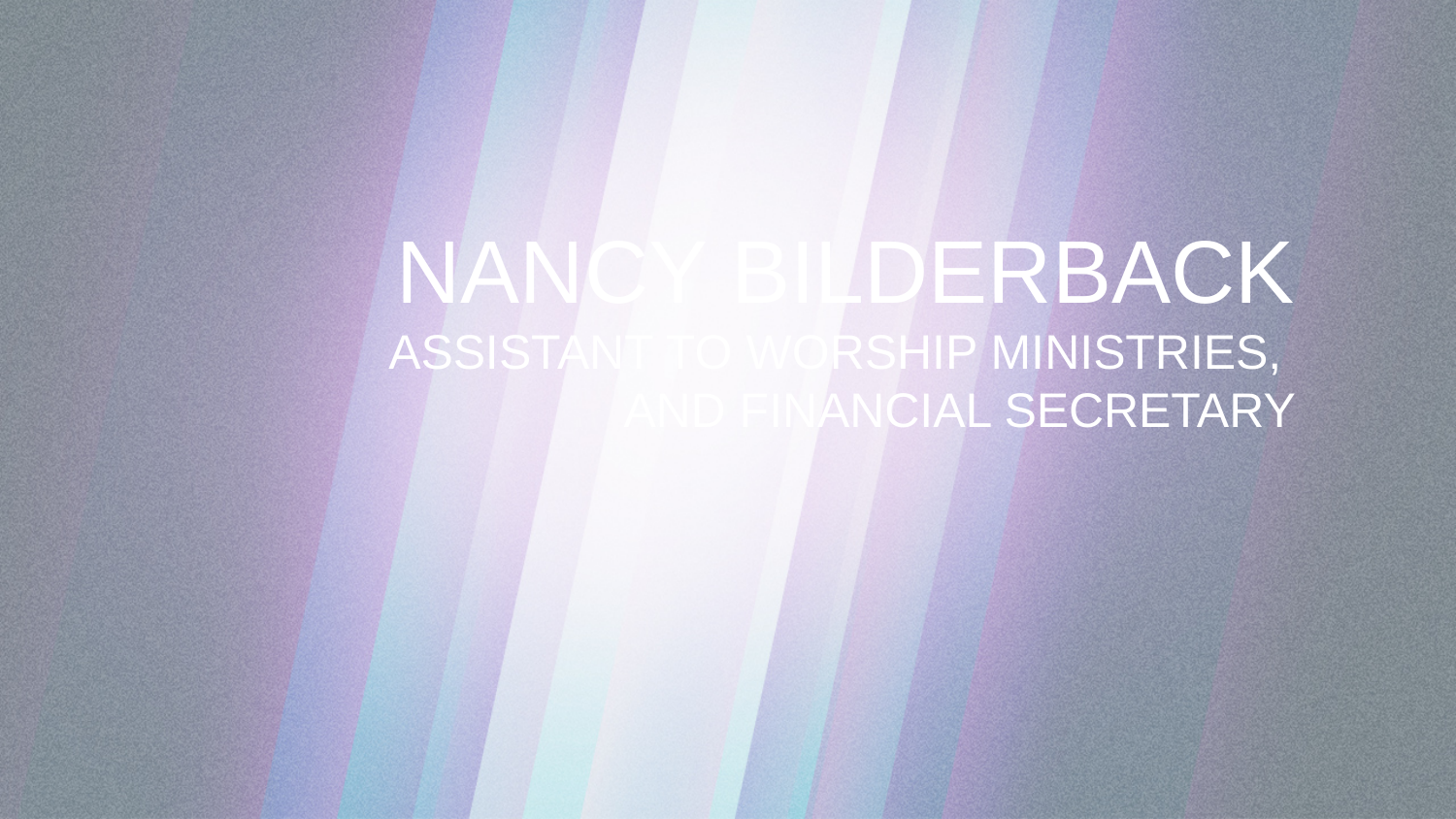

# NANCY BILDERBACK ASSISTANT TO WORSHIP MINISTRIES, AND FINANCIAL SECRETARY